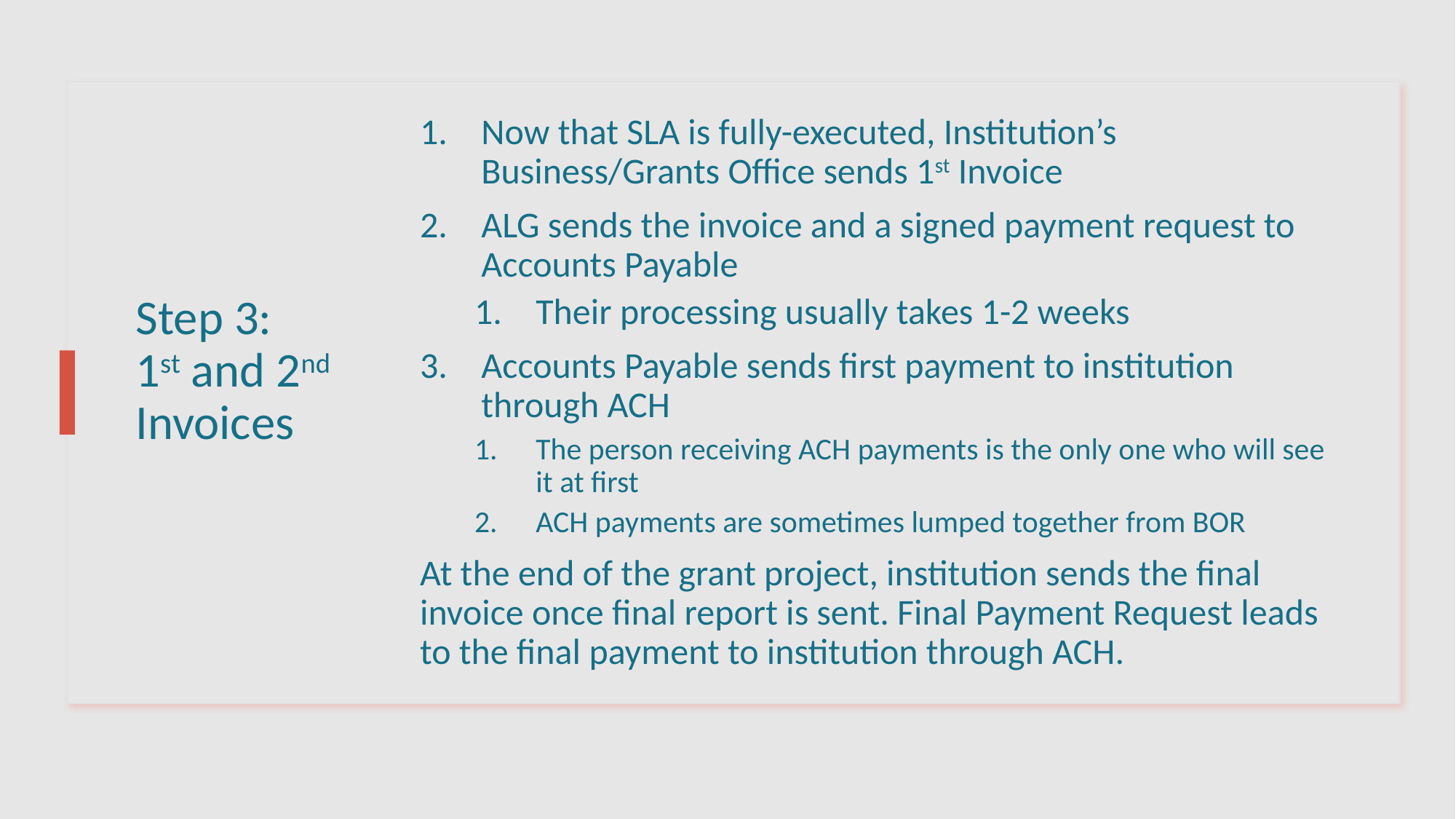

Now that SLA is fully-executed, Institution’s Business/Grants Office sends 1st Invoice
ALG sends the invoice and a signed payment request to Accounts Payable
Their processing usually takes 1-2 weeks
Accounts Payable sends first payment to institution through ACH
The person receiving ACH payments is the only one who will see it at first
ACH payments are sometimes lumped together from BOR
At the end of the grant project, institution sends the final invoice once final report is sent. Final Payment Request leads to the final payment to institution through ACH.
# Step 3: 1st and 2nd Invoices